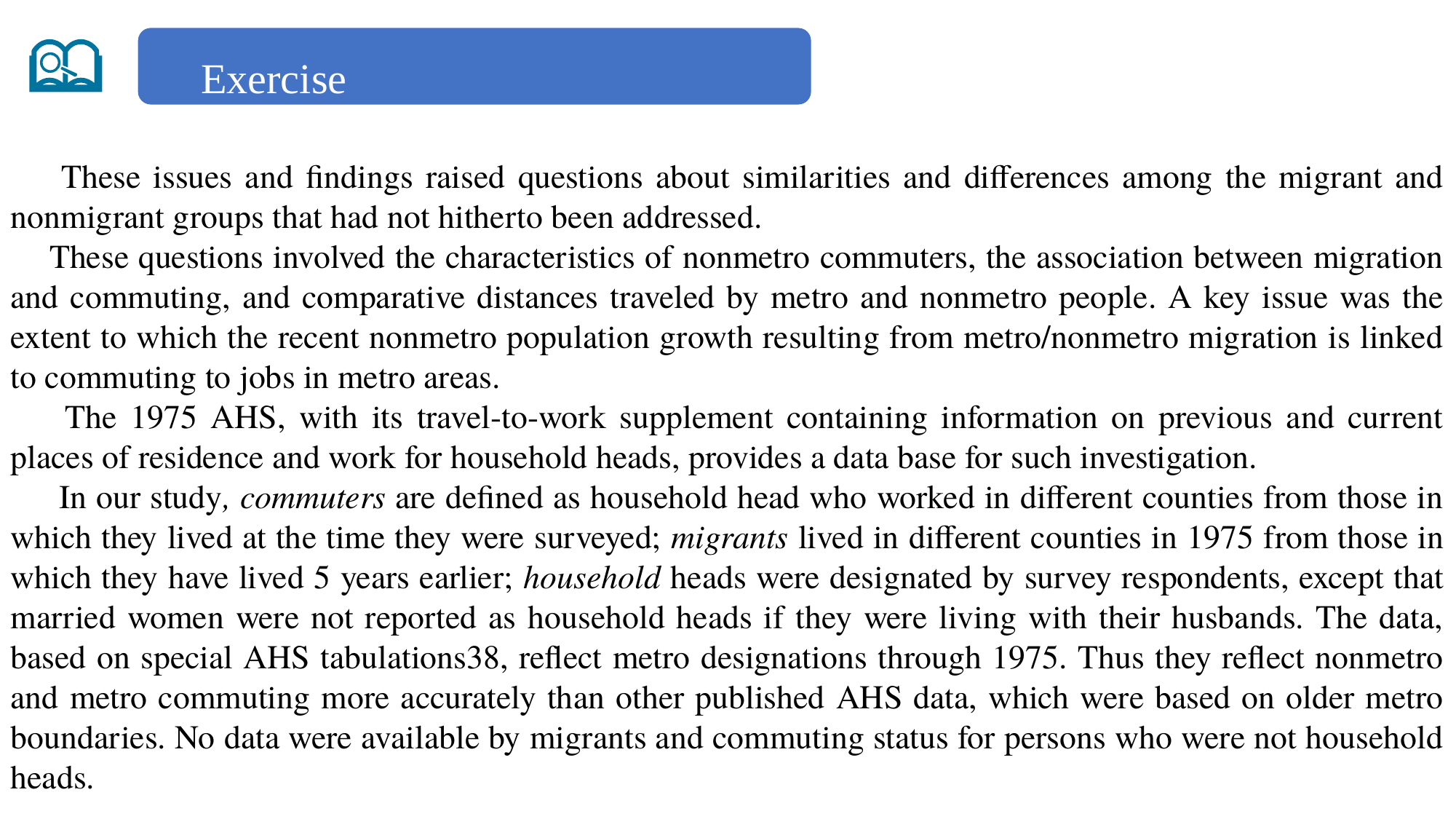

Exercise
    These issues and findings raised questions about similarities and differences among the migrant and nonmigrant groups that had not hitherto been addressed.
    These questions involved the characteristics of nonmetro commuters, the association between migration and commuting, and comparative distances traveled by metro and nonmetro people. A key issue was the extent to which the recent nonmetro population growth resulting from metro/nonmetro migration is linked to commuting to jobs in metro areas.
    The 1975 AHS, with its travel-to-work supplement containing information on previous and current places of residence and work for household heads, provides a data base for such investigation.
     In our study, commuters are defined as household head who worked in different counties from those in which they lived at the time they were surveyed; migrants lived in different counties in 1975 from those in which they have lived 5 years earlier; household heads were designated by survey respondents, except that married women were not reported as household heads if they were living with their husbands. The data, based on special AHS tabulations38, reflect metro designations through 1975. Thus they reflect nonmetro and metro commuting more accurately than other published AHS data, which were based on older metro boundaries. No data were available by migrants and commuting status for persons who were not household heads.